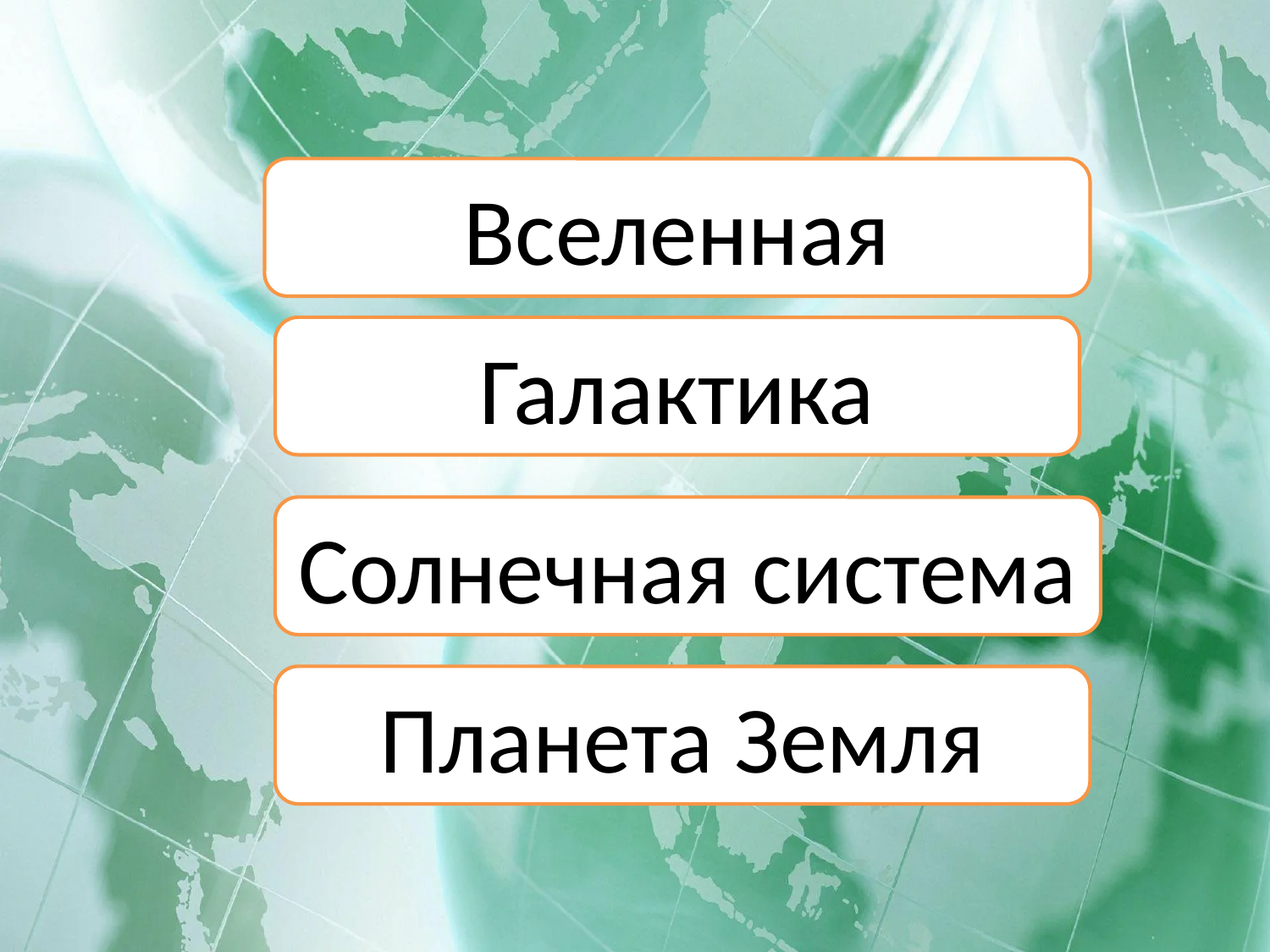

#
Вселенная

Галактика
Солнечная система
Планета Земля